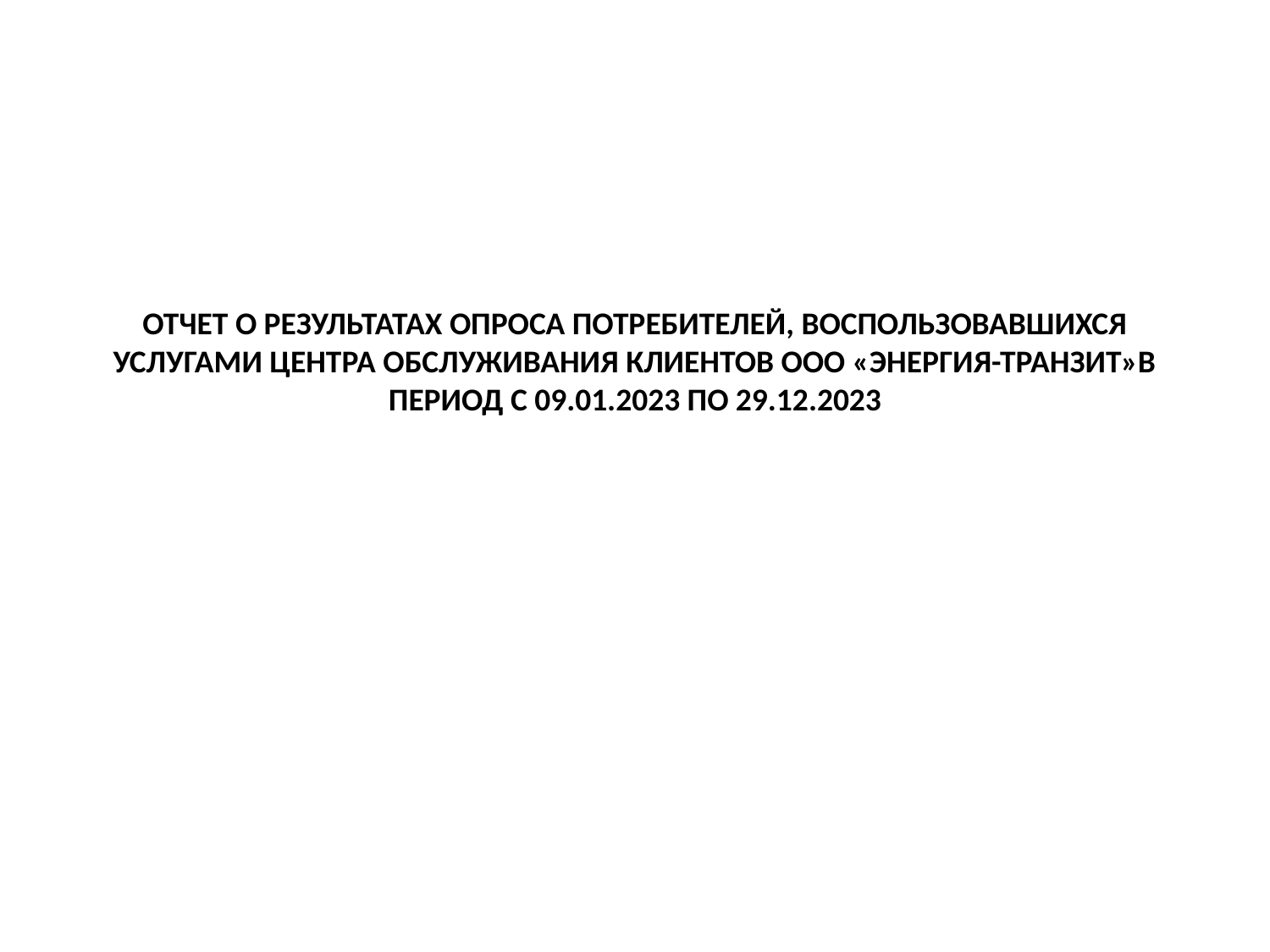

# ОТЧЕТ О РЕЗУЛЬТАТАХ ОПРОСА ПОТРЕБИТЕЛЕЙ, ВОСПОЛЬЗОВАВШИХСЯ УСЛУГАМИ ЦЕНТРА ОБСЛУЖИВАНИЯ КЛИЕНТОВ ООО «ЭНЕРГИЯ-ТРАНЗИТ»В ПЕРИОД С 09.01.2023 ПО 29.12.2023